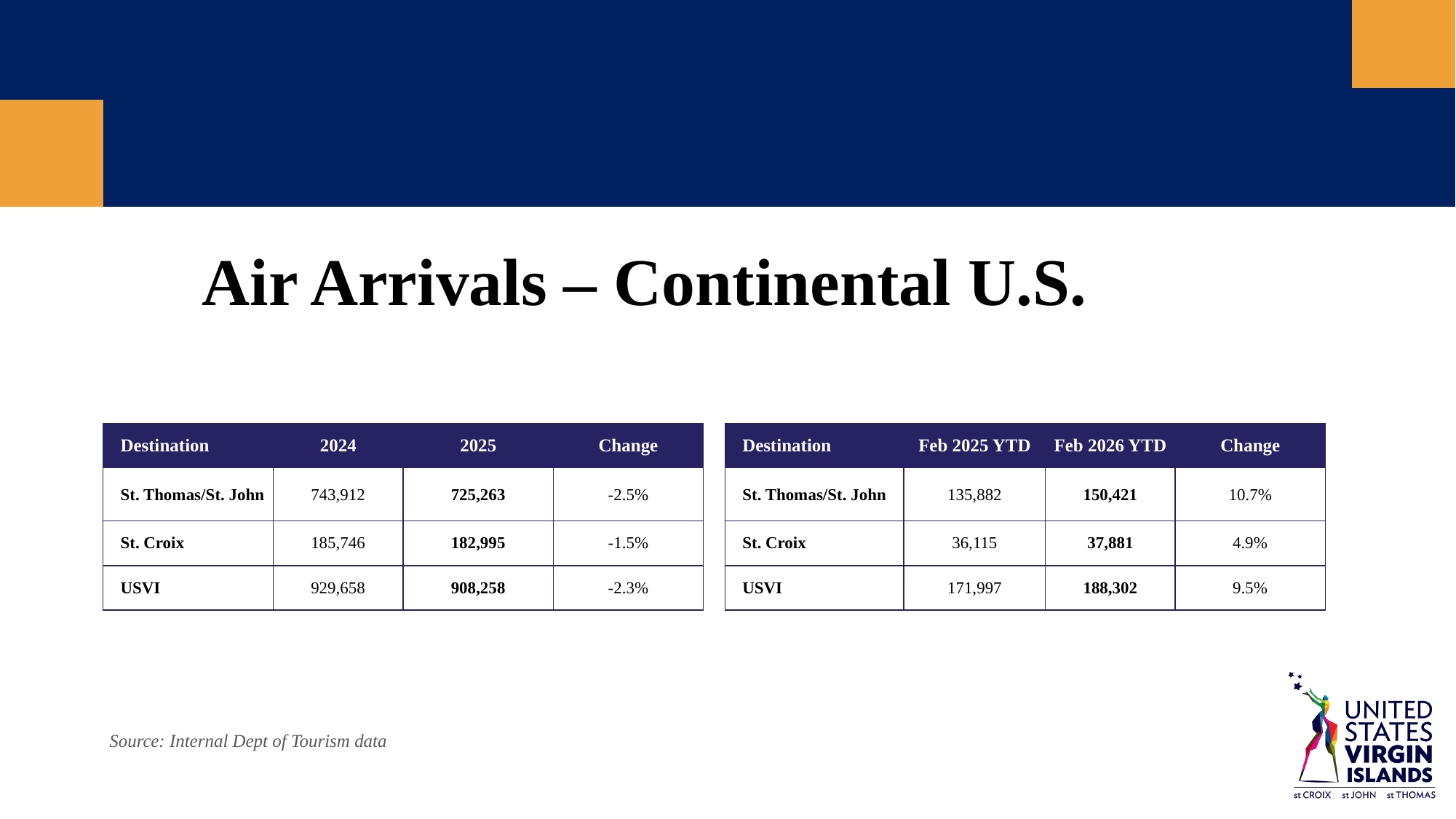

Air Arrivals – Continental U.S.
| Destination | 2024 | 2025 | Change |
| --- | --- | --- | --- |
| St. Thomas/St. John | 743,912 | 725,263 | -2.5% |
| St. Croix | 185,746 | 182,995 | -1.5% |
| USVI | 929,658 | 908,258 | -2.3% |
| Destination | Feb 2025 YTD | Feb 2026 YTD | Change |
| --- | --- | --- | --- |
| St. Thomas/St. John | 135,882 | 150,421 | 10.7% |
| St. Croix | 36,115 | 37,881 | 4.9% |
| USVI | 171,997 | 188,302 | 9.5% |
Source: Internal Dept of Tourism data